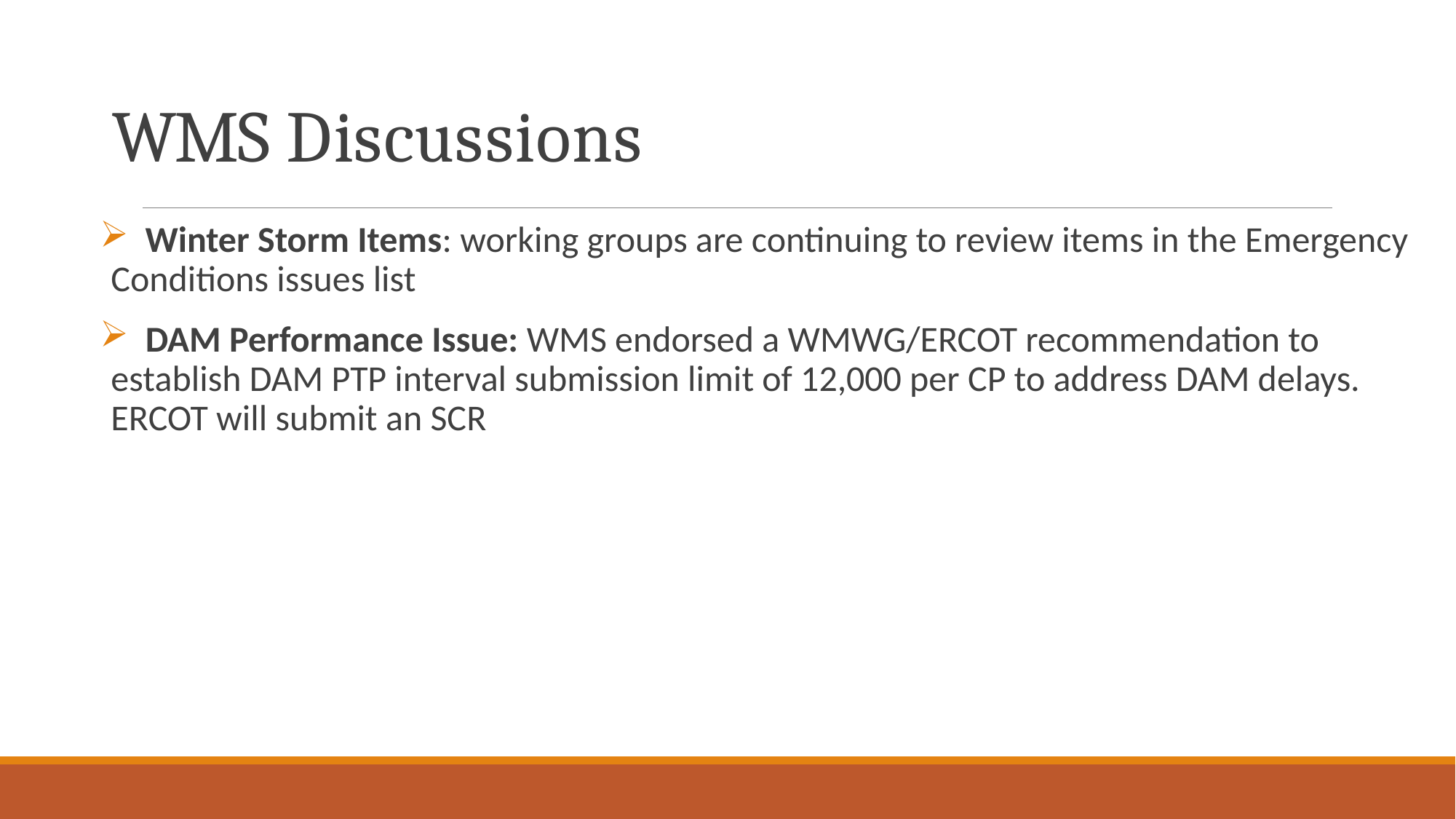

# WMS Discussions
  Winter Storm Items: working groups are continuing to review items in the Emergency Conditions issues list
  DAM Performance Issue: WMS endorsed a WMWG/ERCOT recommendation to establish DAM PTP interval submission limit of 12,000 per CP to address DAM delays. ERCOT will submit an SCR